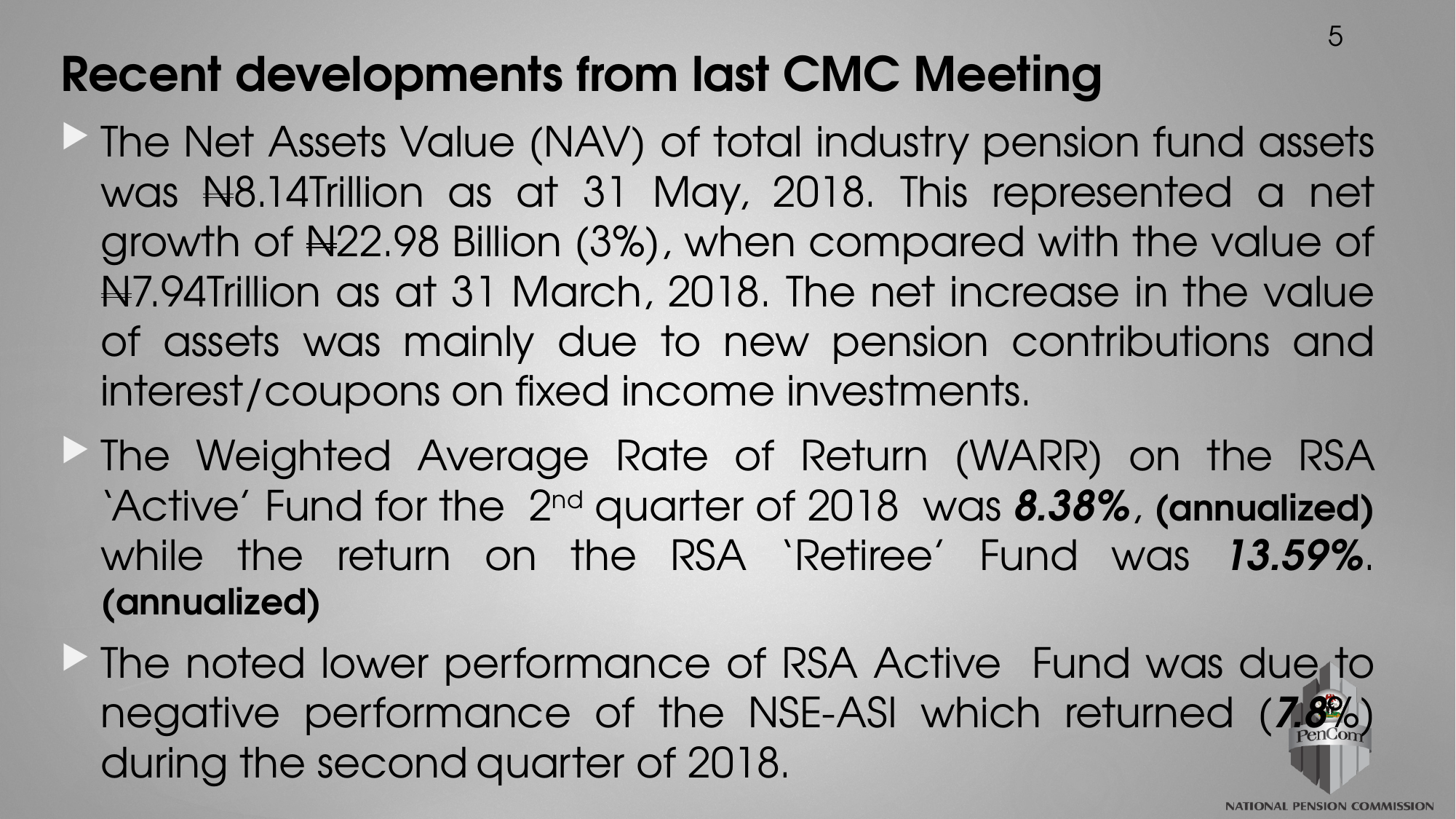

Recent developments from last CMC Meeting
The Net Assets Value (NAV) of total industry pension fund assets was N8.14Trillion as at 31 May, 2018. This represented a net growth of N22.98 Billion (3%), when compared with the value of N7.94Trillion as at 31 March, 2018. The net increase in the value of assets was mainly due to new pension contributions and interest/coupons on fixed income investments.
The Weighted Average Rate of Return (WARR) on the RSA ‘Active’ Fund for the  2nd quarter of 2018  was 8.38%, (annualized) while the return on the RSA ‘Retiree’ Fund was 13.59%. (annualized)
The noted lower performance of RSA Active  Fund was due to negative performance of the NSE-ASI which returned (7.8%) during the second quarter of 2018.